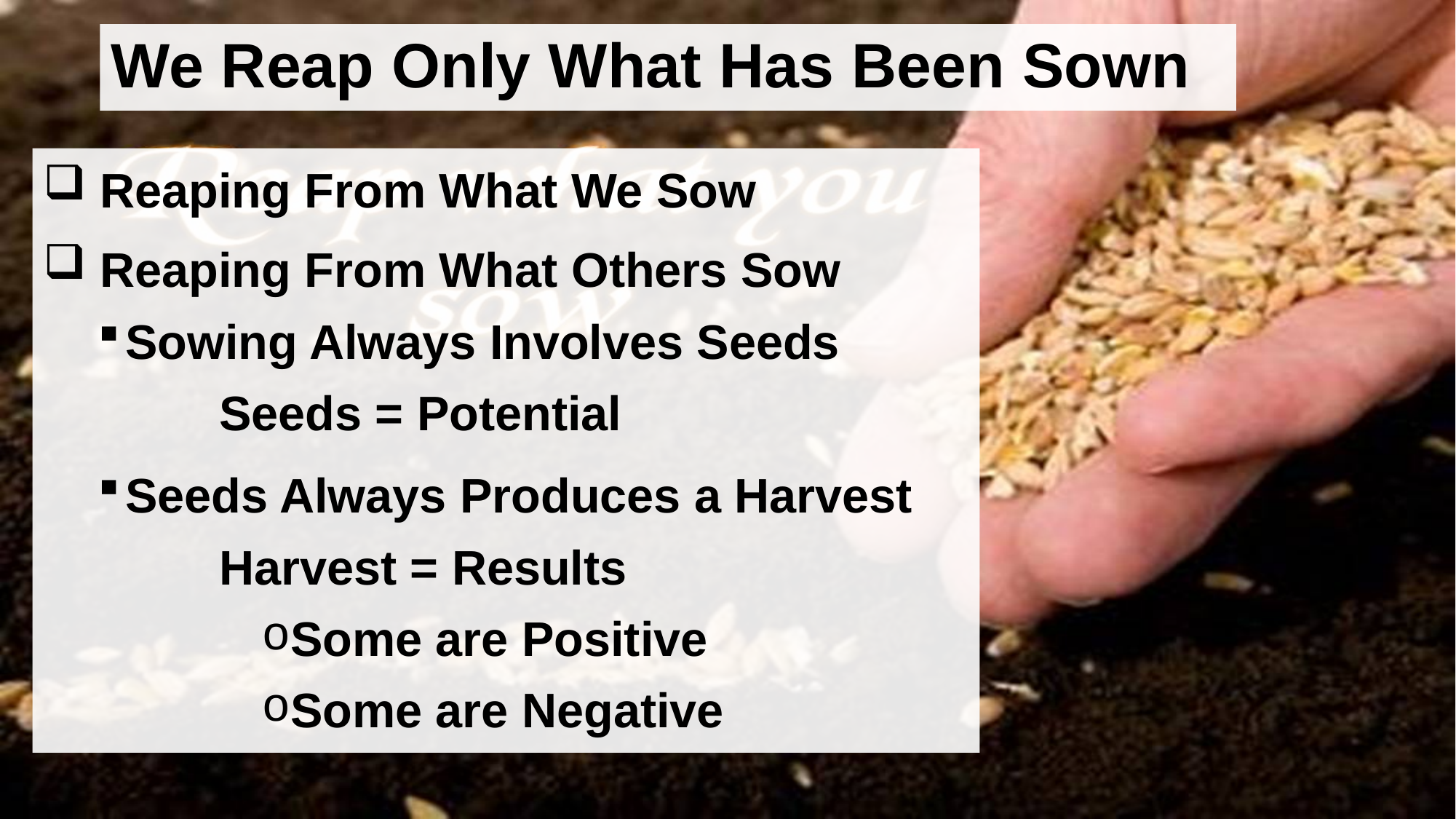

# We Reap Only What Has Been Sown
 Reaping From What We Sow
 Reaping From What Others Sow
Sowing Always Involves Seeds
         Seeds = Potential
Seeds Always Produces a Harvest
         Harvest = Results
Some are Positive
Some are Negative